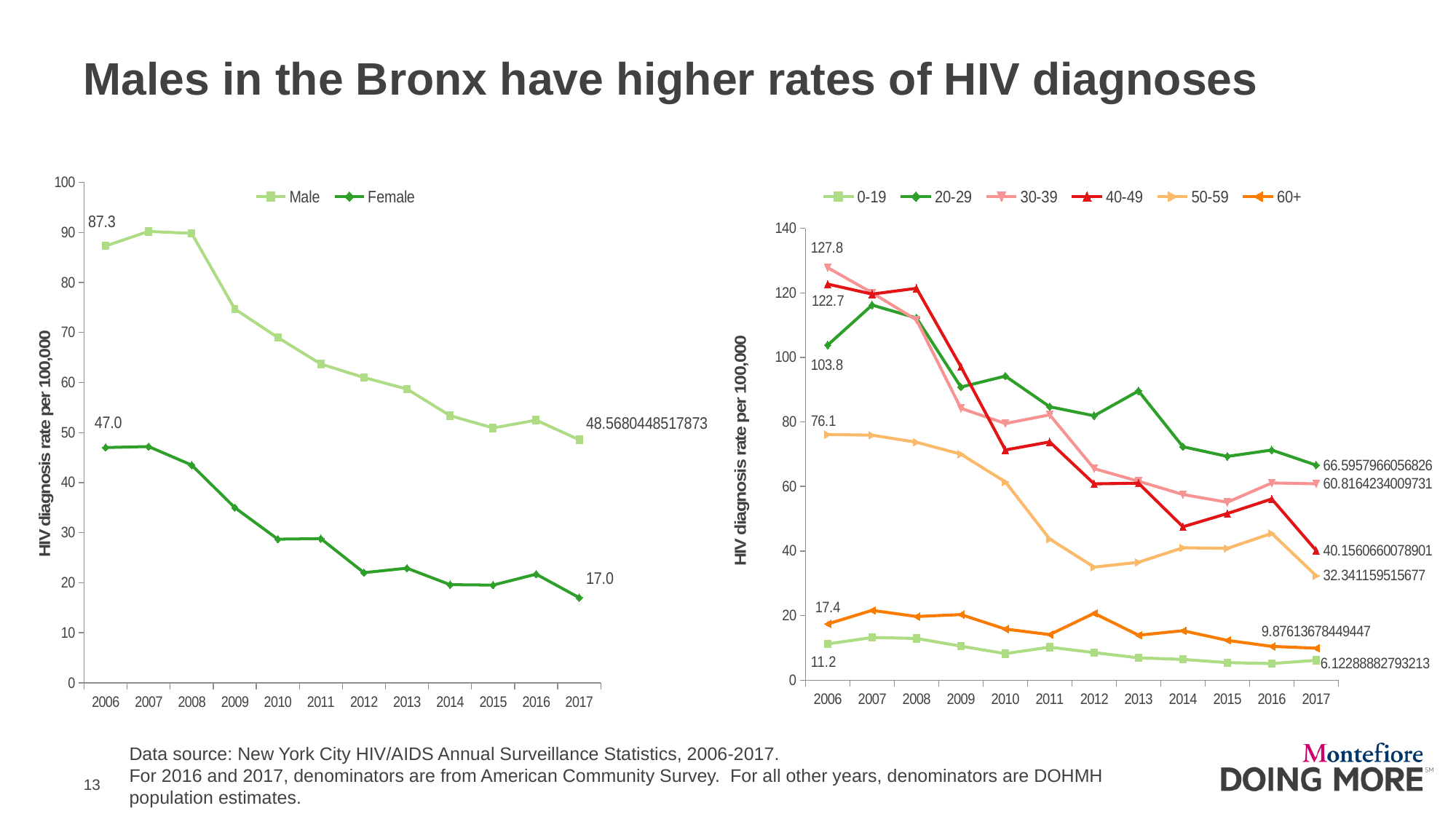

# Males in the Bronx have higher rates of HIV diagnoses

### Chart

| Category | Male | Female |
|---|---|---|
| 2006 | 87.3 | 47.0 |
| 2007 | 90.2 | 47.2 |
| 2008 | 89.8 | 43.5 |
| 2009 | 74.7 | 35.0 |
| 2010 | 69.0 | 28.7 |
| 2011 | 63.7 | 28.8 |
| 2012 | 61.0 | 22.0 |
| 2013 | 58.7 | 22.9 |
| 2014 | 53.38233103828634 | 19.604437707885985 |
| 2015 | 50.93094491454515 | 19.525173806588835 |
| 2016 | 52.48063390692449 | 21.700675351320783 |
| 2017 | 48.56804485178725 | 17.00834837252178 |

### Chart

| Category | 0-19 | 20-29 | 30-39 | 40-49 | 50-59 | 60+ |
|---|---|---|---|---|---|---|
| 2006 | 11.2 | 103.8 | 127.8 | 122.7 | 76.1 | 17.4 |
| 2007 | 13.2 | 116.2 | 120.0 | 119.6 | 75.9 | 21.6 |
| 2008 | 12.9 | 112.2 | 111.6 | 121.4 | 73.7 | 19.7 |
| 2009 | 10.5 | 90.8 | 84.2 | 97.1 | 70.0 | 20.3 |
| 2010 | 8.2 | 94.2 | 79.5 | 71.3 | 61.4 | 15.8 |
| 2011 | 10.2 | 84.7 | 82.2 | 73.8 | 43.7 | 14.1 |
| 2012 | 8.5 | 81.9 | 65.5 | 60.8 | 35.0 | 20.7 |
| 2013 | 6.9 | 89.6 | 61.6 | 61.0 | 36.5 | 13.9 |
| 2014 | 6.4 | 72.3 | 57.5 | 47.5 | 41.0 | 15.3 |
| 2015 | 5.4 | 69.3 | 55.1 | 51.6 | 40.8 | 12.3 |
| 2016 | 5.128408949586458 | 71.27694022015602 | 61.0876256173762 | 56.11149548384739 | 45.44121507278202 | 10.439975361658147 |
| 2017 | 6.122888827932129 | 66.59579660568257 | 60.816423400973065 | 40.156066007890125 | 32.34115951567695 | 9.876136784494465 |
Data source: New York City HIV/AIDS Annual Surveillance Statistics, 2006-2017.
For 2016 and 2017, denominators are from American Community Survey.  For all other years, denominators are DOHMH population estimates.